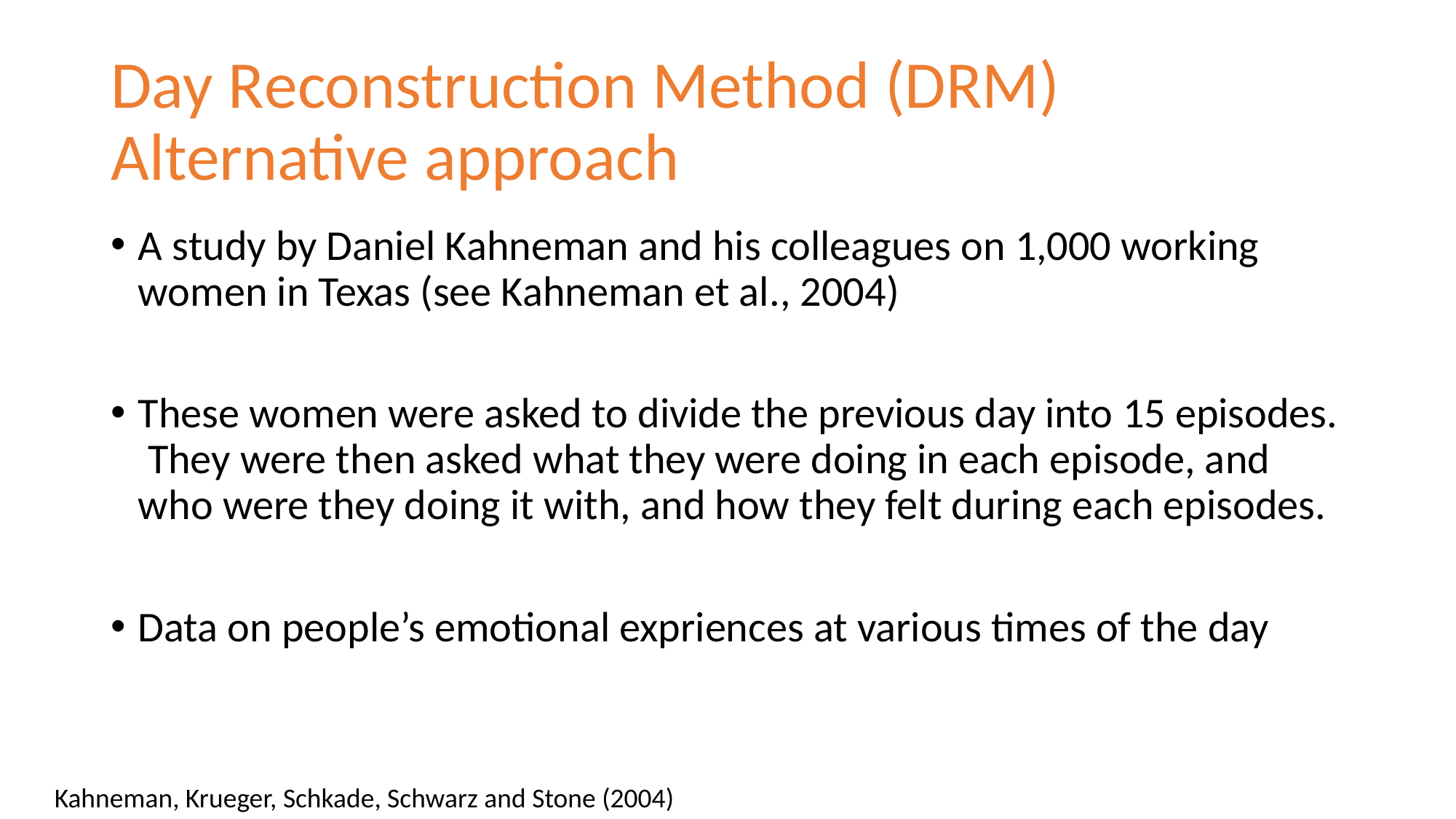

# Day Reconstruction Method (DRM) Alternative approach
A study by Daniel Kahneman and his colleagues on 1,000 working women in Texas (see Kahneman et al., 2004)

These women were asked to divide the previous day into 15 episodes.  They were then asked what they were doing in each episode, and who were they doing it with, and how they felt during each episodes.

Data on people’s emotional expriences at various times of the day

Kahneman, Krueger, Schkade, Schwarz and Stone (2004)